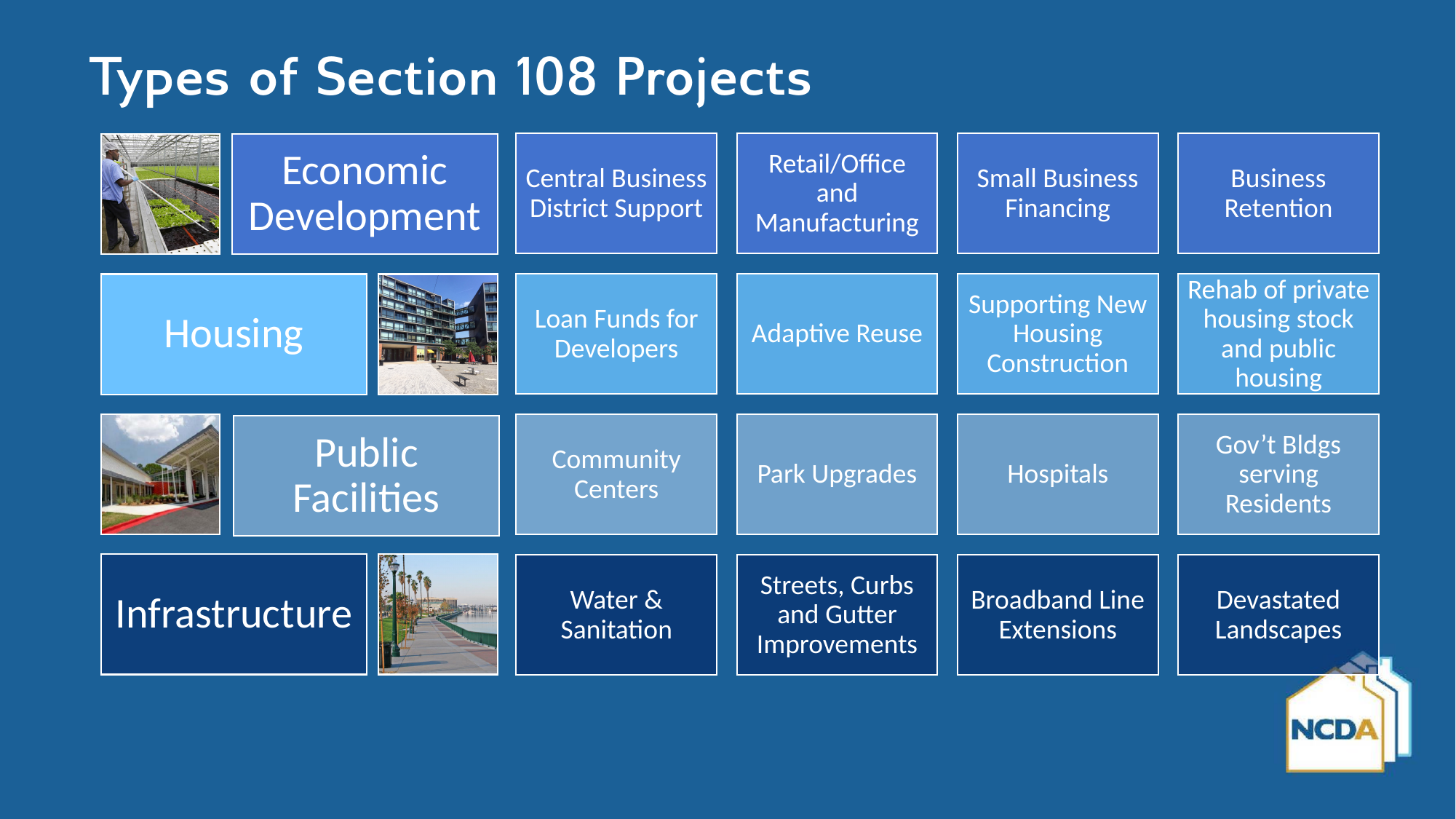

Types of Section 108 Projects
Central Business District Support
Retail/Office and Manufacturing
Small Business Financing
Business Retention
Loan Funds for Developers
Adaptive Reuse
Supporting New Housing Construction
Rehab of private housing stock and public housing
Community Centers
Park Upgrades
Hospitals
Gov’t Bldgs serving Residents
Water & Sanitation
Streets, Curbs and Gutter Improvements
Broadband Line Extensions
Devastated Landscapes
Economic Development
Housing
Public Facilities
Infrastructure
7